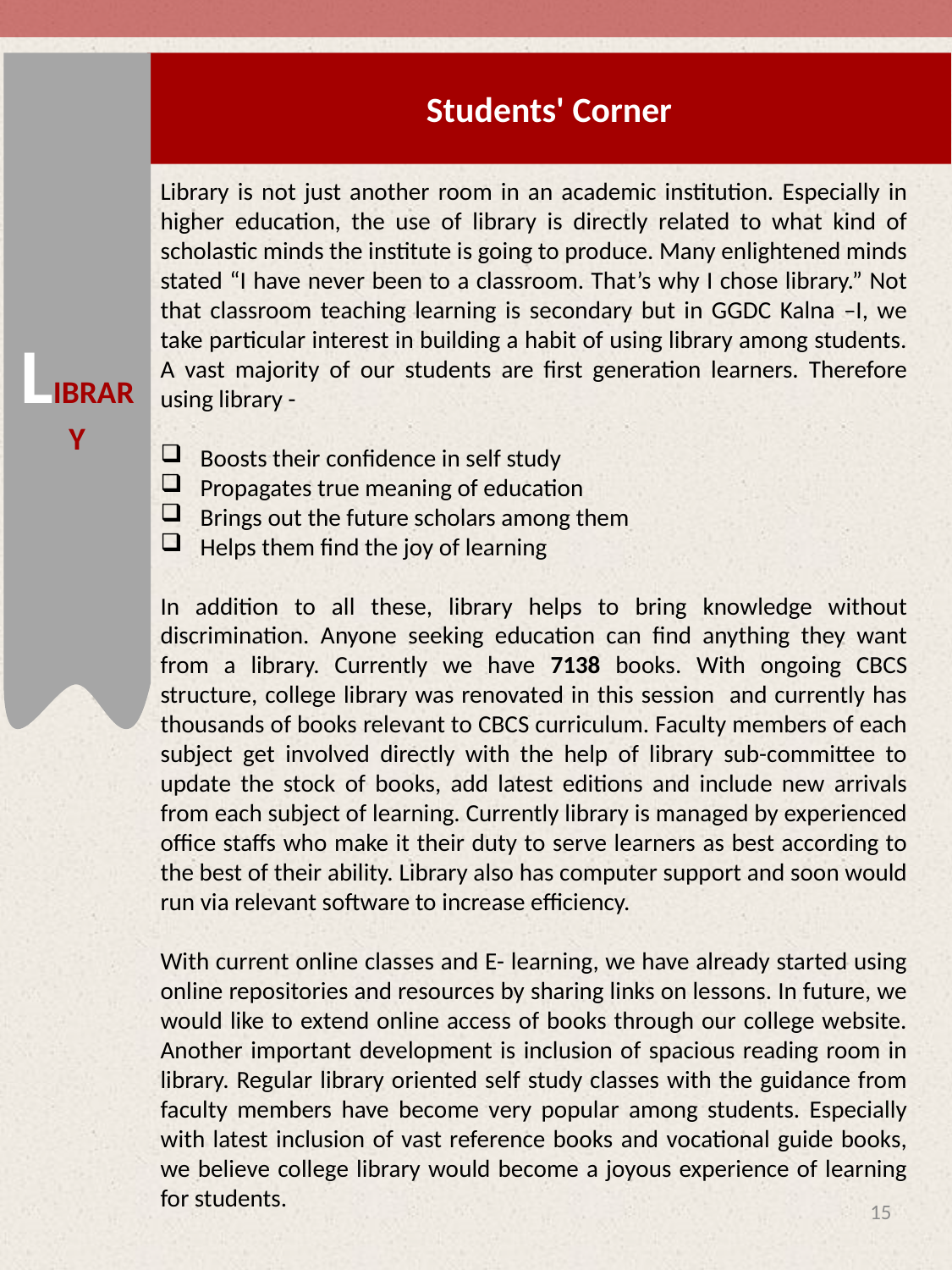

LIBRARY
Students' Corner
Library is not just another room in an academic institution. Especially in higher education, the use of library is directly related to what kind of scholastic minds the institute is going to produce. Many enlightened minds stated “I have never been to a classroom. That’s why I chose library.” Not that classroom teaching learning is secondary but in GGDC Kalna –I, we take particular interest in building a habit of using library among students. A vast majority of our students are first generation learners. Therefore using library -

Boosts their confidence in self study
Propagates true meaning of education
Brings out the future scholars among them
Helps them find the joy of learning

In addition to all these, library helps to bring knowledge without discrimination. Anyone seeking education can find anything they want from a library. Currently we have 7138 books. With ongoing CBCS structure, college library was renovated in this session  and currently has thousands of books relevant to CBCS curriculum. Faculty members of each subject get involved directly with the help of library sub-committee to update the stock of books, add latest editions and include new arrivals from each subject of learning. Currently library is managed by experienced office staffs who make it their duty to serve learners as best according to the best of their ability. Library also has computer support and soon would run via relevant software to increase efficiency.

With current online classes and E- learning, we have already started using online repositories and resources by sharing links on lessons. In future, we would like to extend online access of books through our college website. Another important development is inclusion of spacious reading room in library. Regular library oriented self study classes with the guidance from faculty members have become very popular among students. Especially with latest inclusion of vast reference books and vocational guide books, we believe college library would become a joyous experience of learning for students.
15